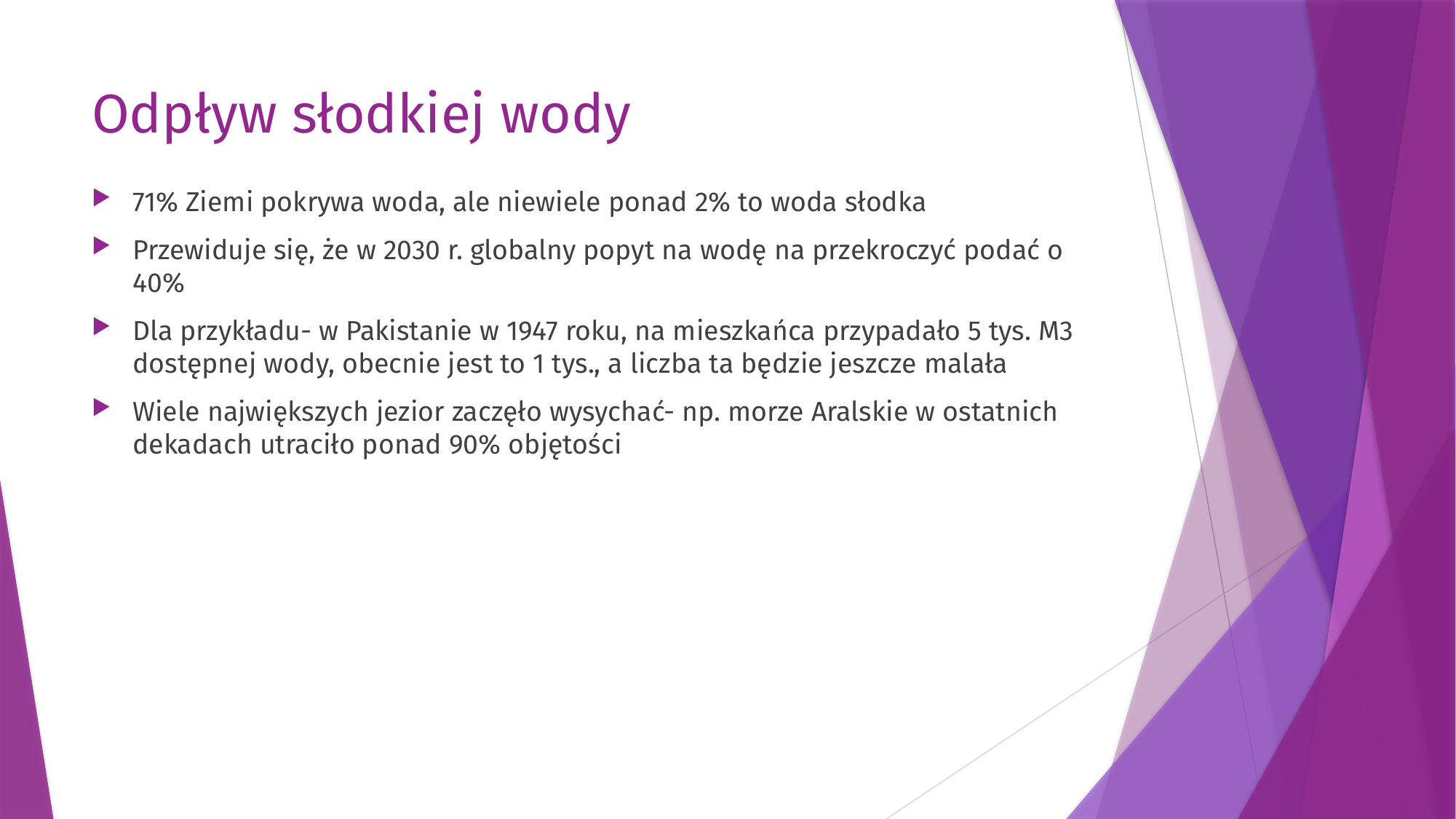

# Odpływ słodkiej wody
71% Ziemi pokrywa woda, ale niewiele ponad 2% to woda słodka
Przewiduje się, że w 2030 r. globalny popyt na wodę na przekroczyć podać o 40%
Dla przykładu- w Pakistanie w 1947 roku, na mieszkańca przypadało 5 tys. M3 dostępnej wody, obecnie jest to 1 tys., a liczba ta będzie jeszcze malała
Wiele największych jezior zaczęło wysychać- np. morze Aralskie w ostatnich dekadach utraciło ponad 90% objętości